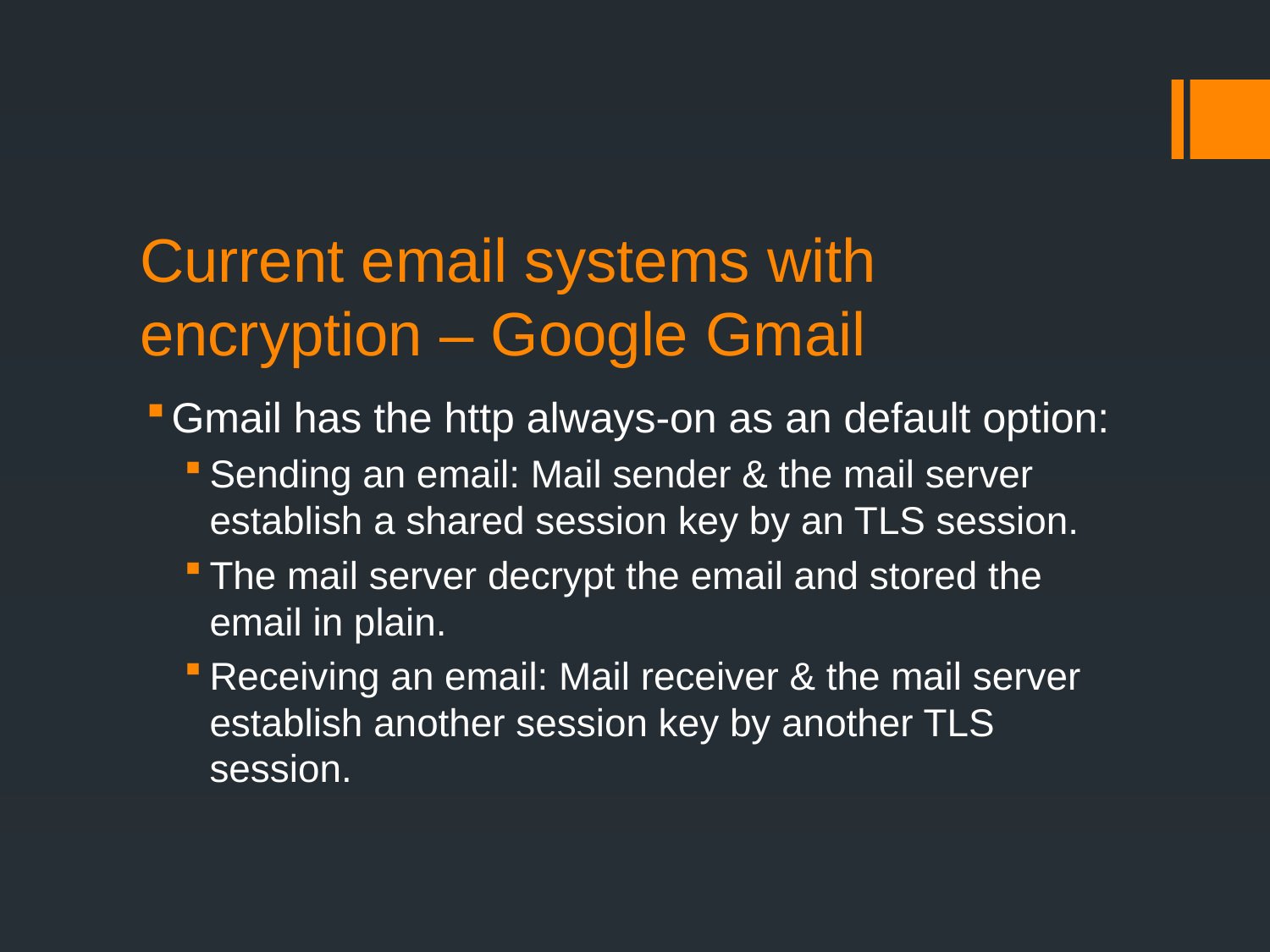

# Current email systems with encryption – Google Gmail
Gmail has the http always-on as an default option:
Sending an email: Mail sender & the mail server establish a shared session key by an TLS session.
The mail server decrypt the email and stored the email in plain.
Receiving an email: Mail receiver & the mail server establish another session key by another TLS session.